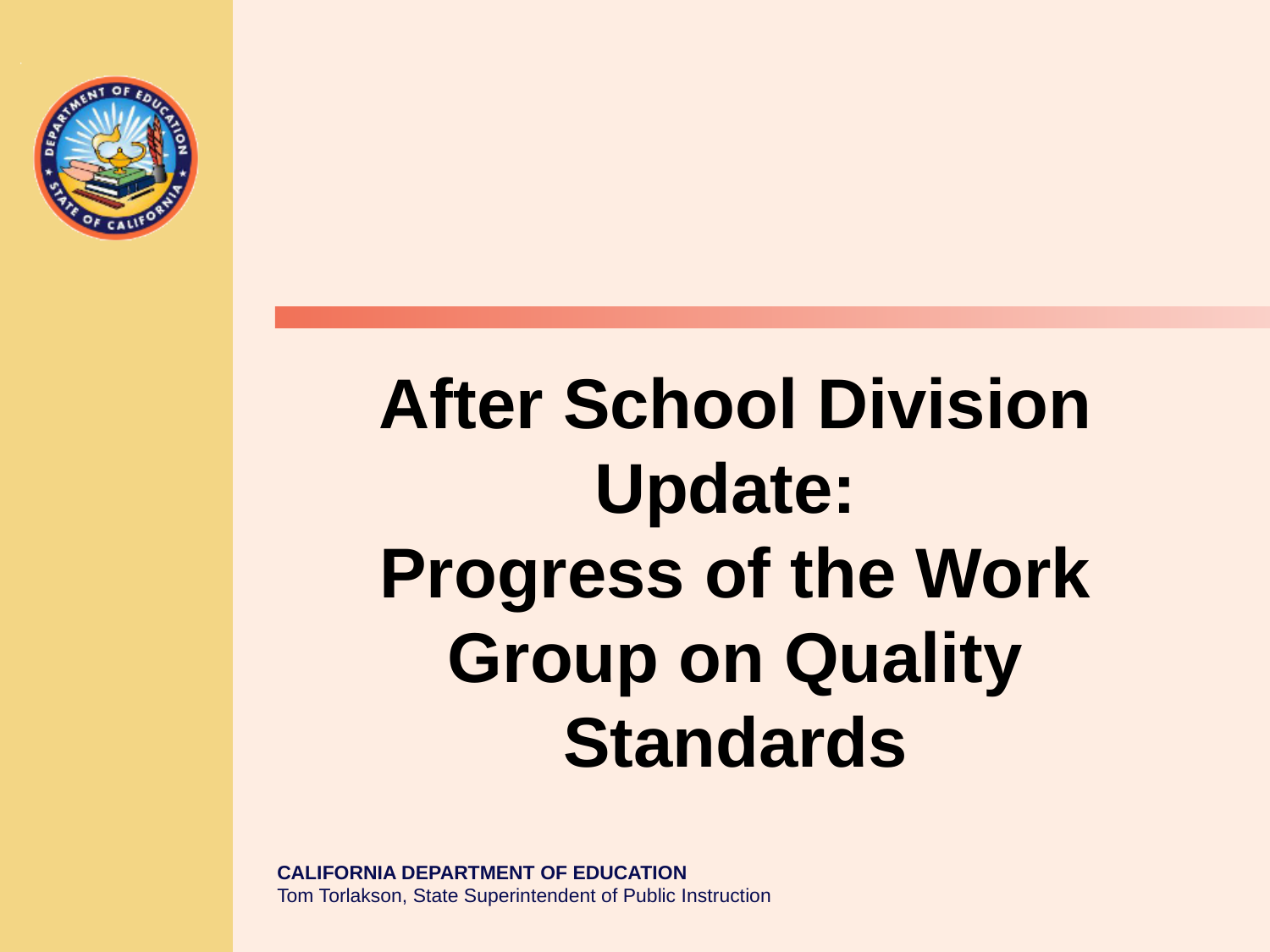

# After School Division Update: Progress of the Work Group on Quality Standards